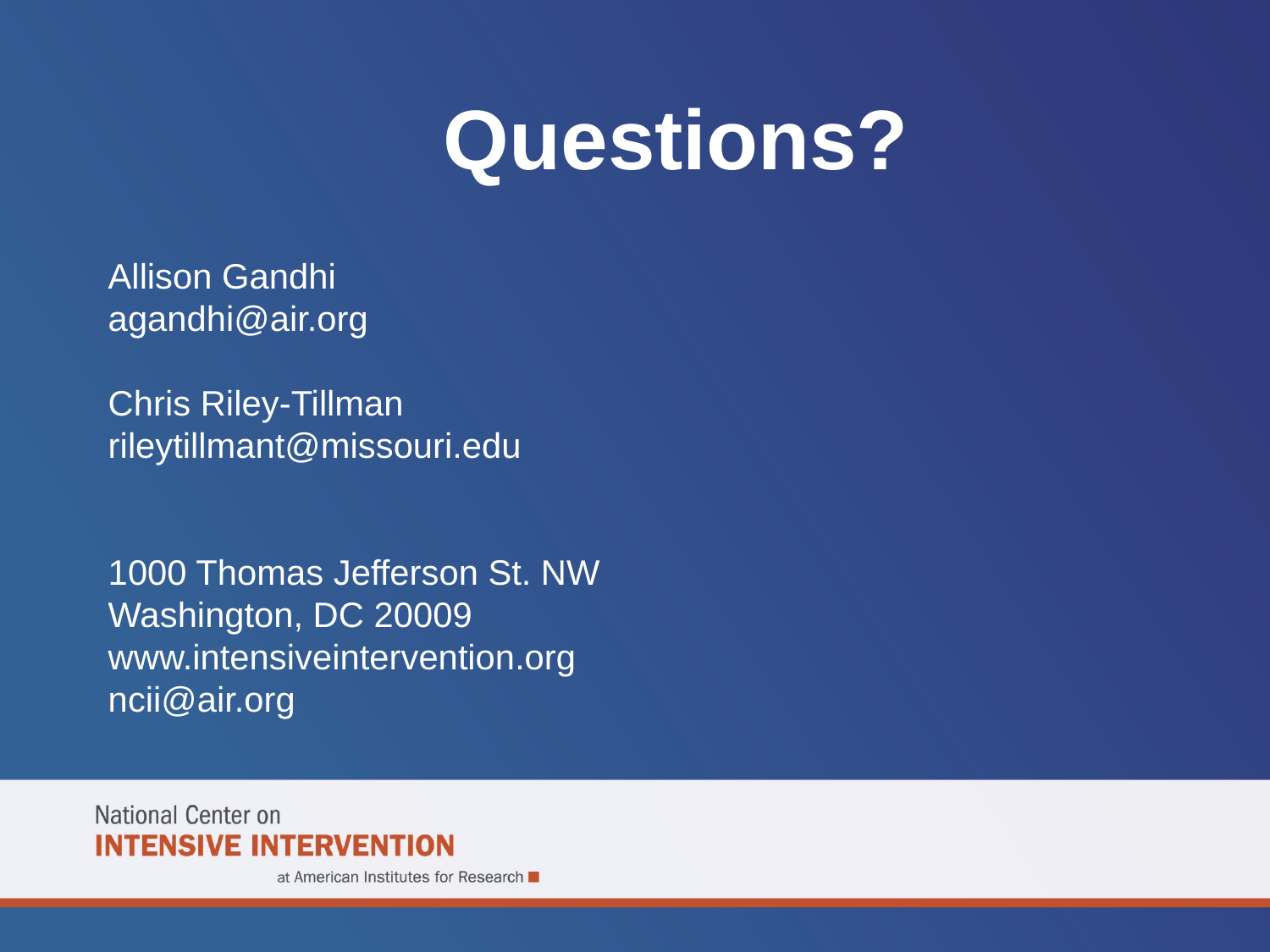

Questions?
Allison Gandhi
agandhi@air.org

Chris Riley-Tillman
rileytillmant@missouri.edu

1000 Thomas Jefferson St. NW
Washington, DC 20009
www.intensiveintervention.org
ncii@air.org